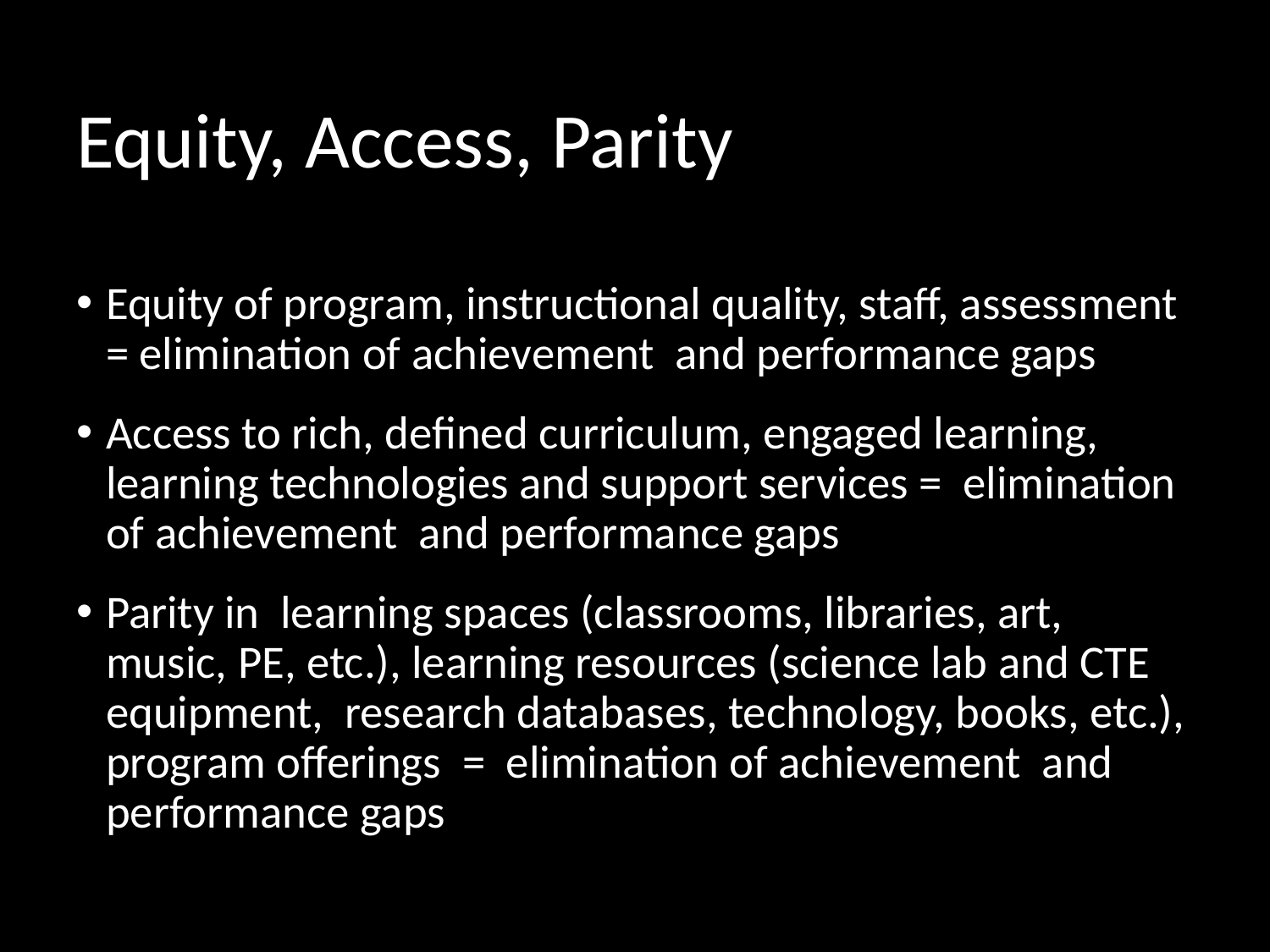

# Equity, Access, Parity
Equity of program, instructional quality, staff, assessment = elimination of achievement  and performance gaps
Access to rich, defined curriculum, engaged learning, learning technologies and support services =  elimination of achievement  and performance gaps
Parity in  learning spaces (classrooms, libraries, art, music, PE, etc.), learning resources (science lab and CTE equipment,  research databases, technology, books, etc.), program offerings  =  elimination of achievement  and performance gaps